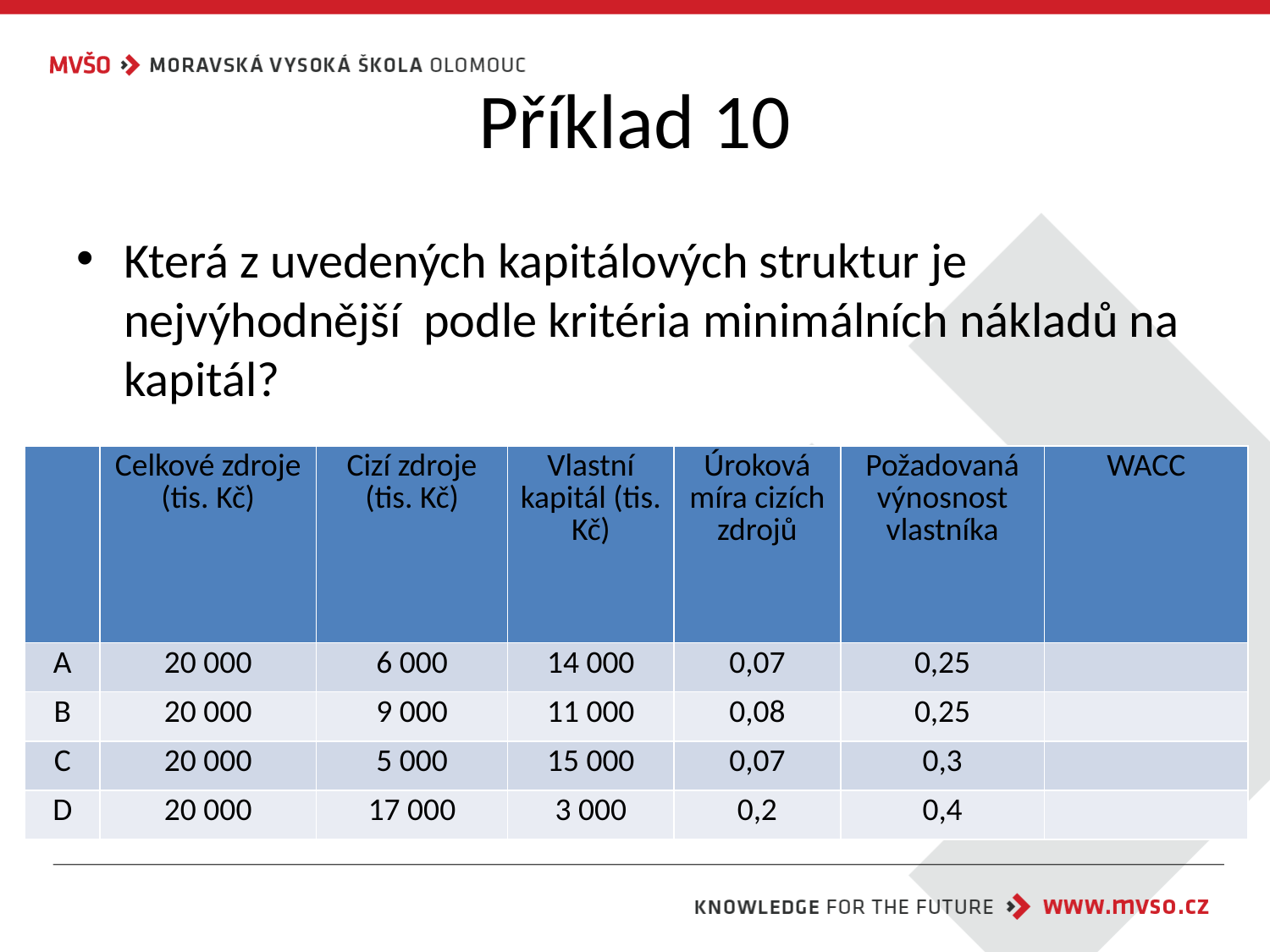

# Příklad 10
Která z uvedených kapitálových struktur je nejvýhodnější  podle kritéria minimálních nákladů na kapitál?
|  | Celkové zdroje (tis. Kč) | Cizí zdroje (tis. Kč) | Vlastní kapitál (tis. Kč) | Úroková míra cizích zdrojů | Požadovaná výnosnost vlastníka | WACC |
| --- | --- | --- | --- | --- | --- | --- |
| A | 20 000 | 6 000 | 14 000 | 0,07 | 0,25 |  |
| B | 20 000 | 9 000 | 11 000 | 0,08 | 0,25 |  |
| C | 20 000 | 5 000 | 15 000 | 0,07 | 0,3 |  |
| D | 20 000 | 17 000 | 3 000 | 0,2 | 0,4 |  |